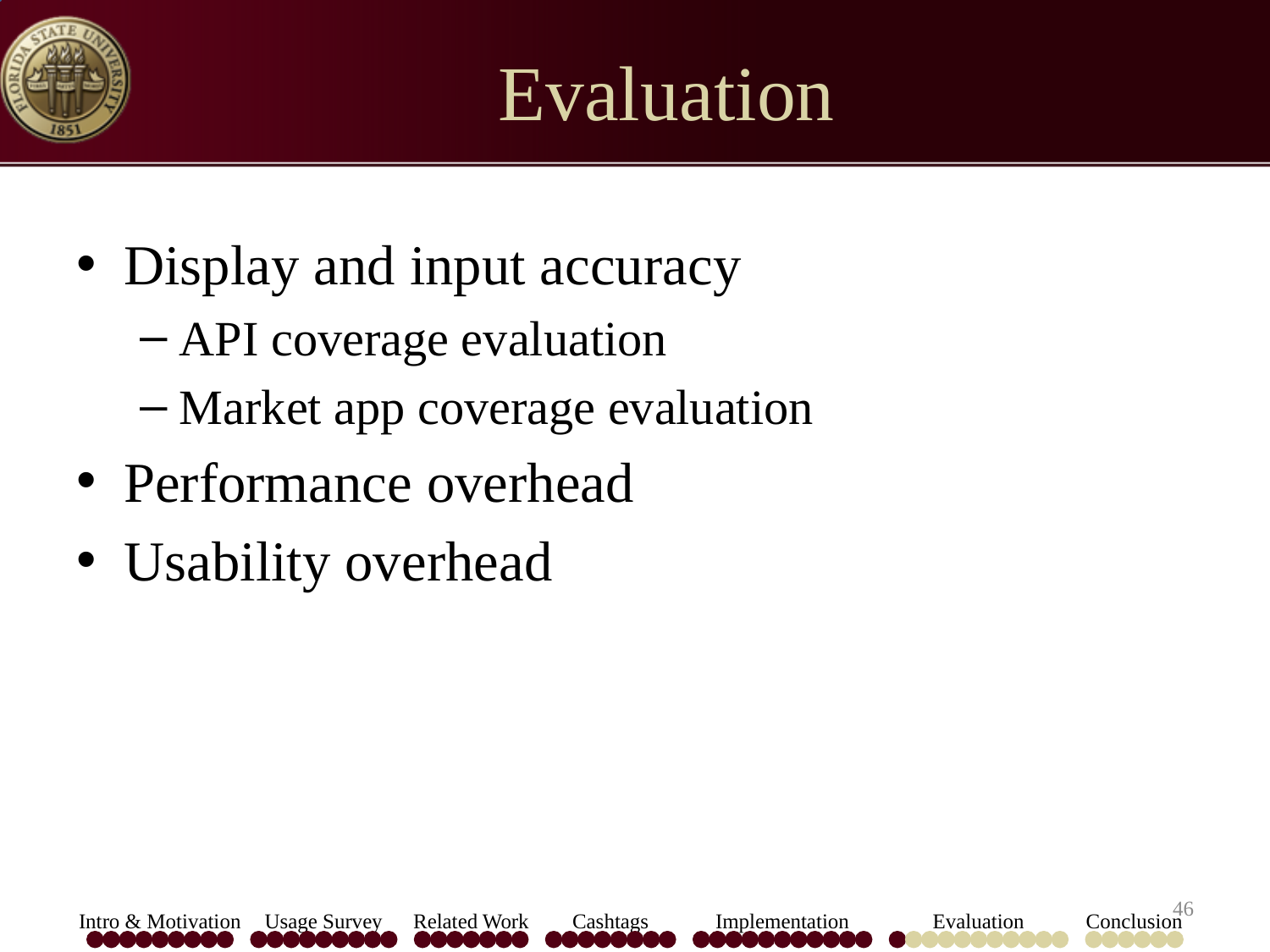

# Evaluation
Display and input accuracy
API coverage evaluation
Market app coverage evaluation
Performance overhead
Usability overhead
46
Intro & Motivation
Usage Survey
Related Work
Cashtags
Implementation
Evaluation
Conclusion